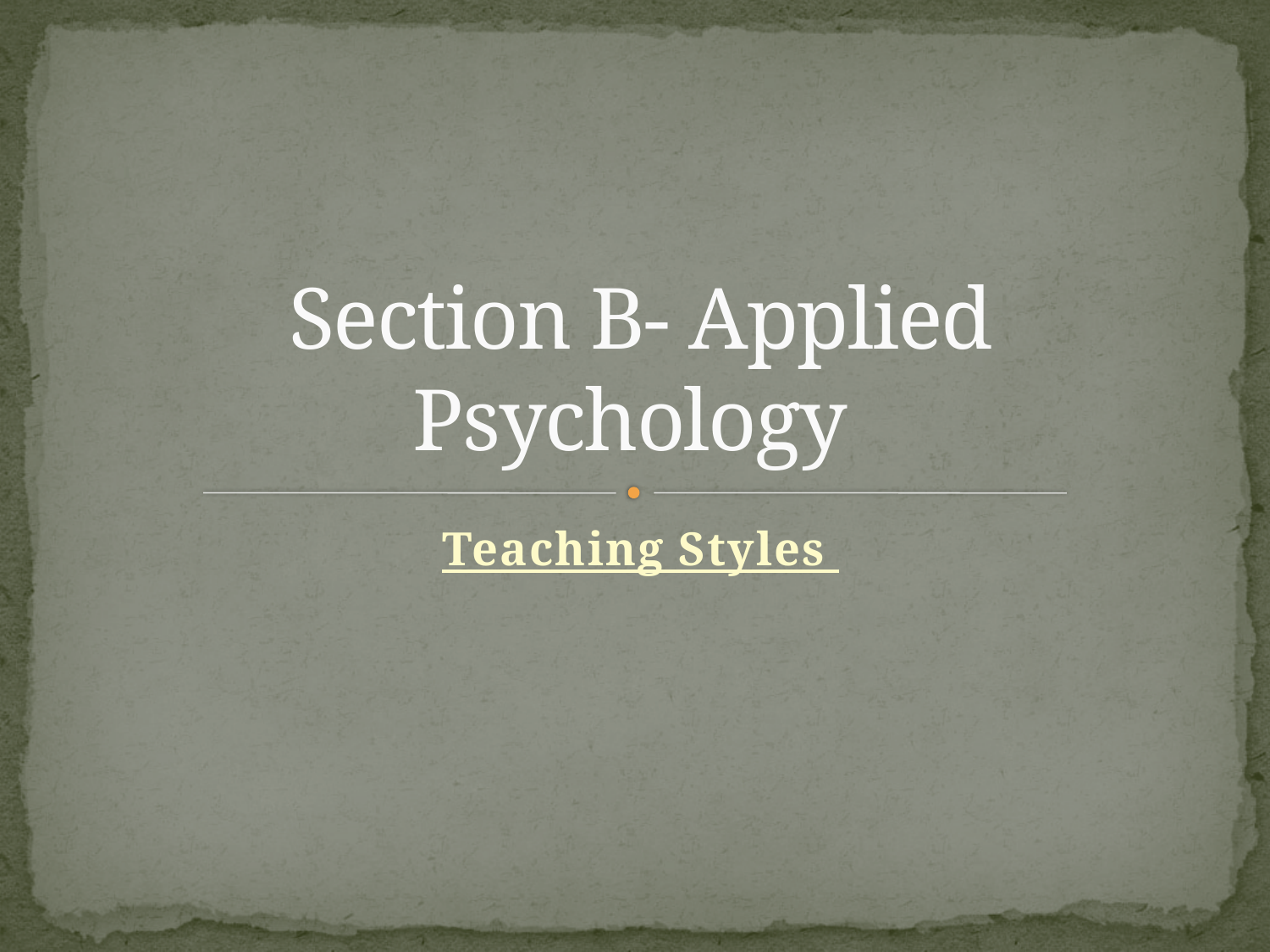

# Section B- Applied Psychology
Teaching Styles